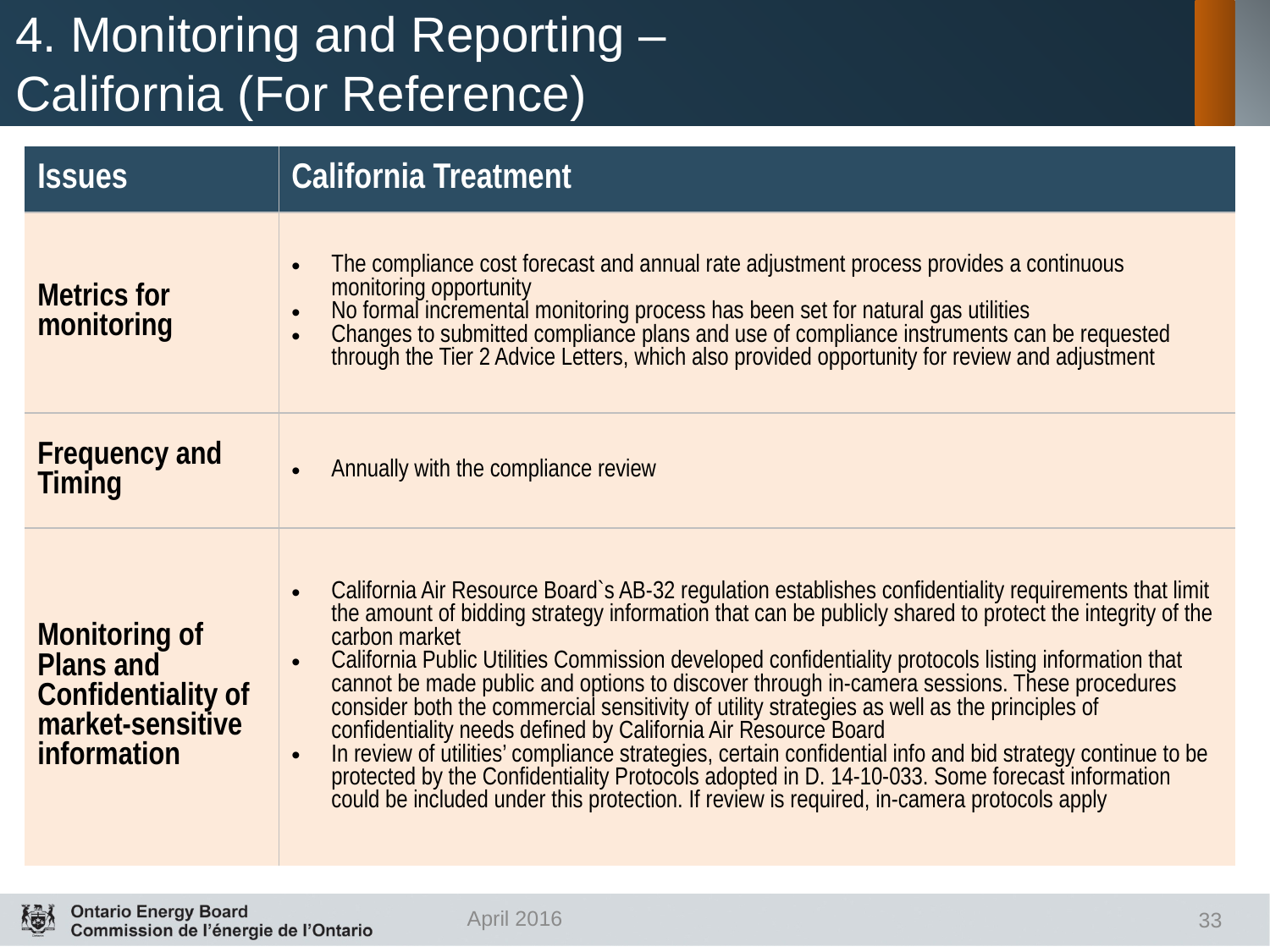

# 4. Monitoring and Reporting – California (For Reference)
| Issues | California Treatment |
| --- | --- |
| Metrics for monitoring | The compliance cost forecast and annual rate adjustment process provides a continuous monitoring opportunity No formal incremental monitoring process has been set for natural gas utilities Changes to submitted compliance plans and use of compliance instruments can be requested through the Tier 2 Advice Letters, which also provided opportunity for review and adjustment |
| Frequency and Timing | Annually with the compliance review |
| Monitoring of Plans and Confidentiality of market-sensitive information | California Air Resource Board`s AB-32 regulation establishes confidentiality requirements that limit the amount of bidding strategy information that can be publicly shared to protect the integrity of the carbon market California Public Utilities Commission developed confidentiality protocols listing information that cannot be made public and options to discover through in-camera sessions. These procedures consider both the commercial sensitivity of utility strategies as well as the principles of confidentiality needs defined by California Air Resource Board In review of utilities’ compliance strategies, certain confidential info and bid strategy continue to be protected by the Confidentiality Protocols adopted in D. 14-10-033. Some forecast information could be included under this protection. If review is required, in-camera protocols apply |
April 2016
33